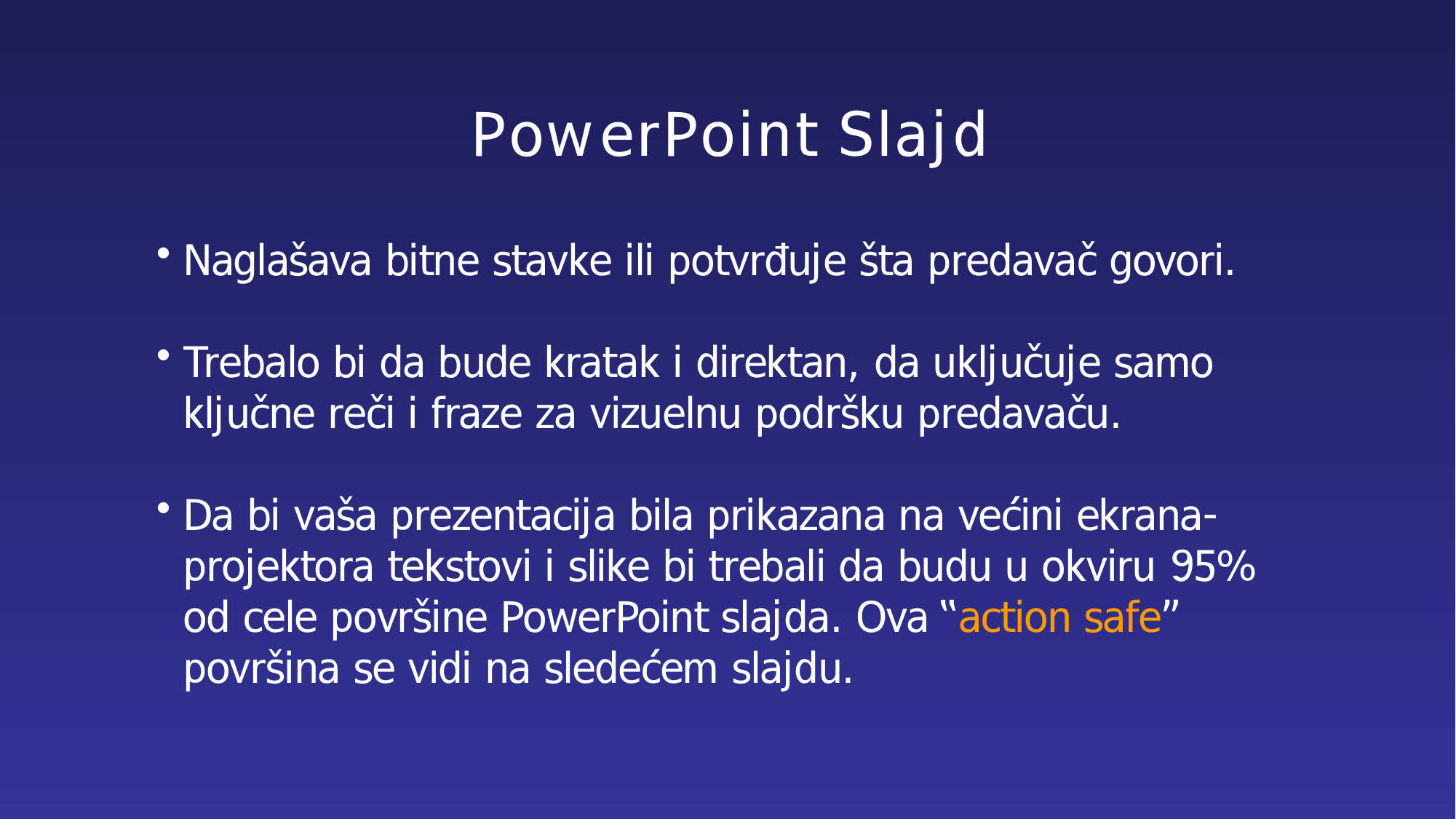

PowerPoint Slajd
Naglašava bitne stavke ili potvrđuje šta predavač govori.

Trebalo bi da bude kratak i direktan, da uključuje samo ključne reči i fraze za vizuelnu podršku predavaču.

Da bi vaša prezentacija bila prikazana na većini ekrana-projektora tekstovi i slike bi trebali da budu u okviru 95% od cele površine PowerPoint slajda. Ova “action safe” površina se vidi na sledećem slajdu.